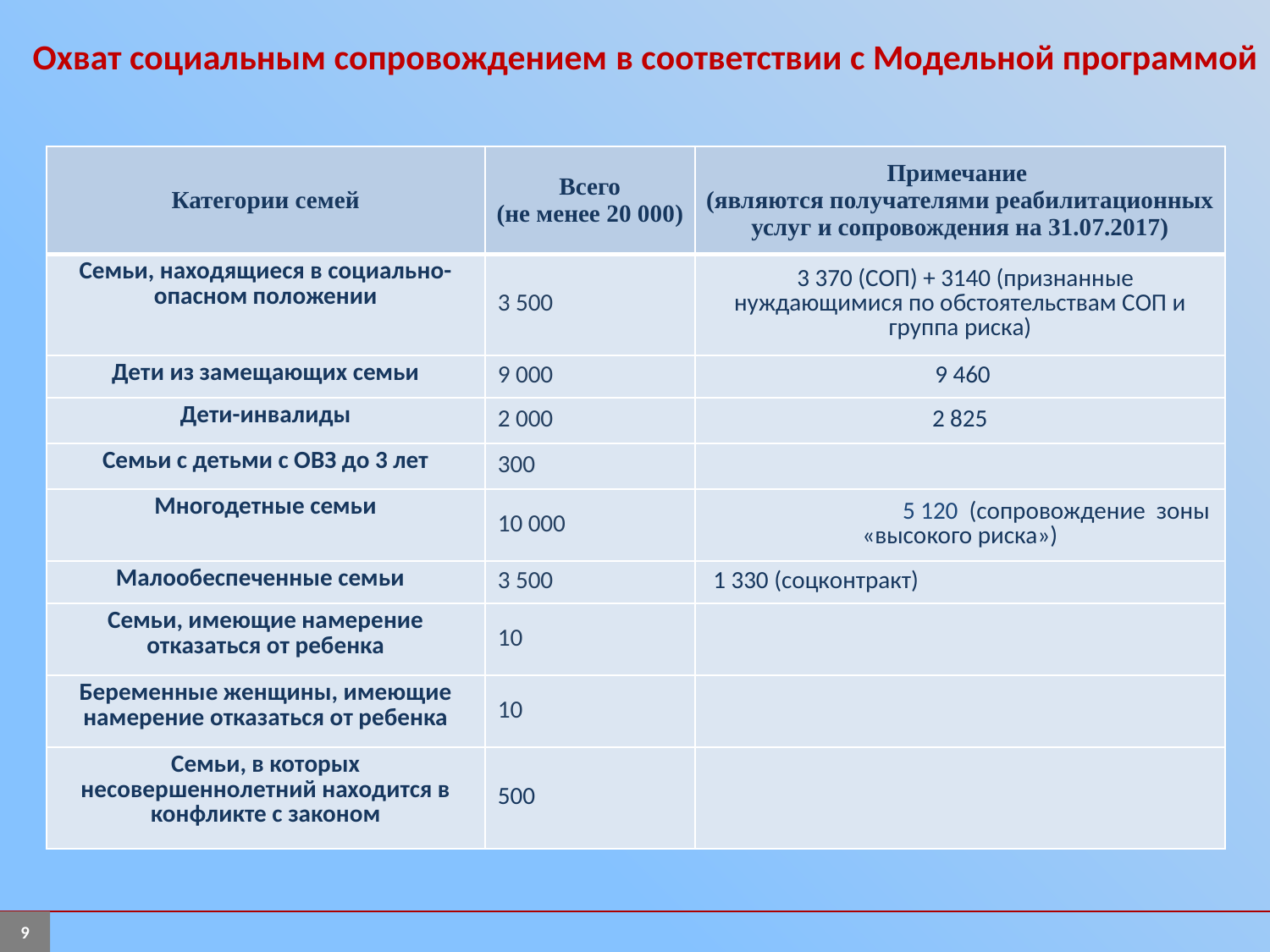

Охват социальным сопровождением в соответствии с Модельной программой
| Категории семей | Всего (не менее 20 000) | Примечание (являются получателями реабилитационных услуг и сопровождения на 31.07.2017) |
| --- | --- | --- |
| Семьи, находящиеся в социально-опасном положении | 3 500 | 3 370 (СОП) + 3140 (признанные нуждающимися по обстоятельствам СОП и группа риска) |
| Дети из замещающих семьи | 9 000 | 9 460 |
| Дети-инвалиды | 2 000 | 2 825 |
| Семьи с детьми с ОВЗ до 3 лет | 300 |  |
| Многодетные семьи | 10 000 | 5 120 (сопровождение зоны «высокого риска») |
| Малообеспеченные семьи | 3 500 | 1 330 (соцконтракт) |
| Семьи, имеющие намерение отказаться от ребенка | 10 |  |
| Беременные женщины, имеющие намерение отказаться от ребенка | 10 |  |
| Семьи, в которых несовершеннолетний находится в конфликте с законом | 500 |  |
9